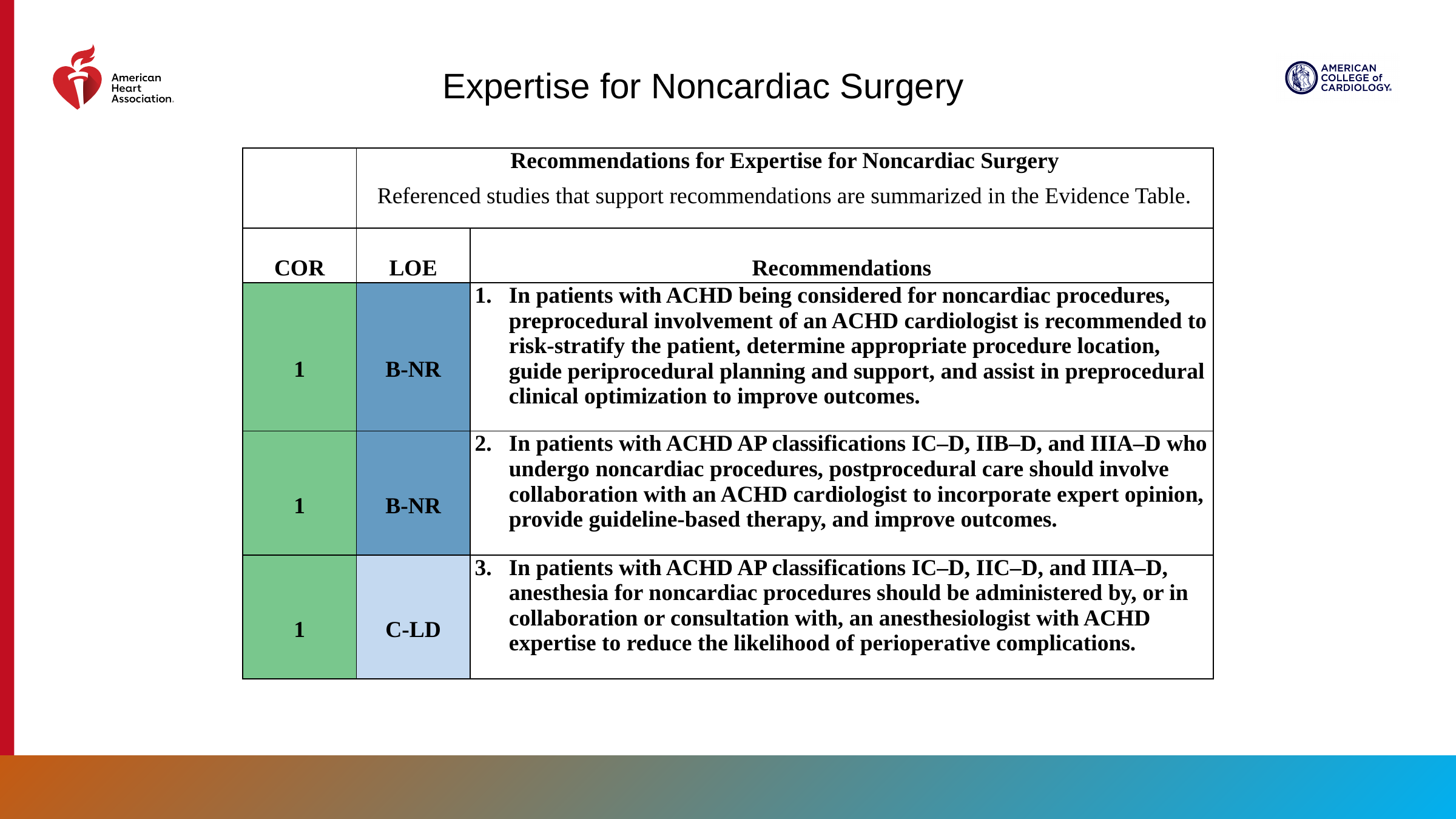

Expertise for Noncardiac Surgery
|  | Recommendations for Expertise for Noncardiac Surgery Referenced studies that support recommendations are summarized in the Evidence Table. |  |
| --- | --- | --- |
| COR | LOE | Recommendations |
| 1 | B-NR | In patients with ACHD being considered for noncardiac procedures, preprocedural involvement of an ACHD cardiologist is recommended to risk-stratify the patient, determine appropriate procedure location, guide periprocedural planning and support, and assist in preprocedural clinical optimization to improve outcomes. |
| 1 | B-NR | In patients with ACHD AP classifications IC–D, IIB–D, and IIIA–D who undergo noncardiac procedures, postprocedural care should involve collaboration with an ACHD cardiologist to incorporate expert opinion, provide guideline-based therapy, and improve outcomes. |
| 1 | C-LD | In patients with ACHD AP classifications IC–D, IIC–D, and IIIA–D, anesthesia for noncardiac procedures should be administered by, or in collaboration or consultation with, an anesthesiologist with ACHD expertise to reduce the likelihood of perioperative complications. |